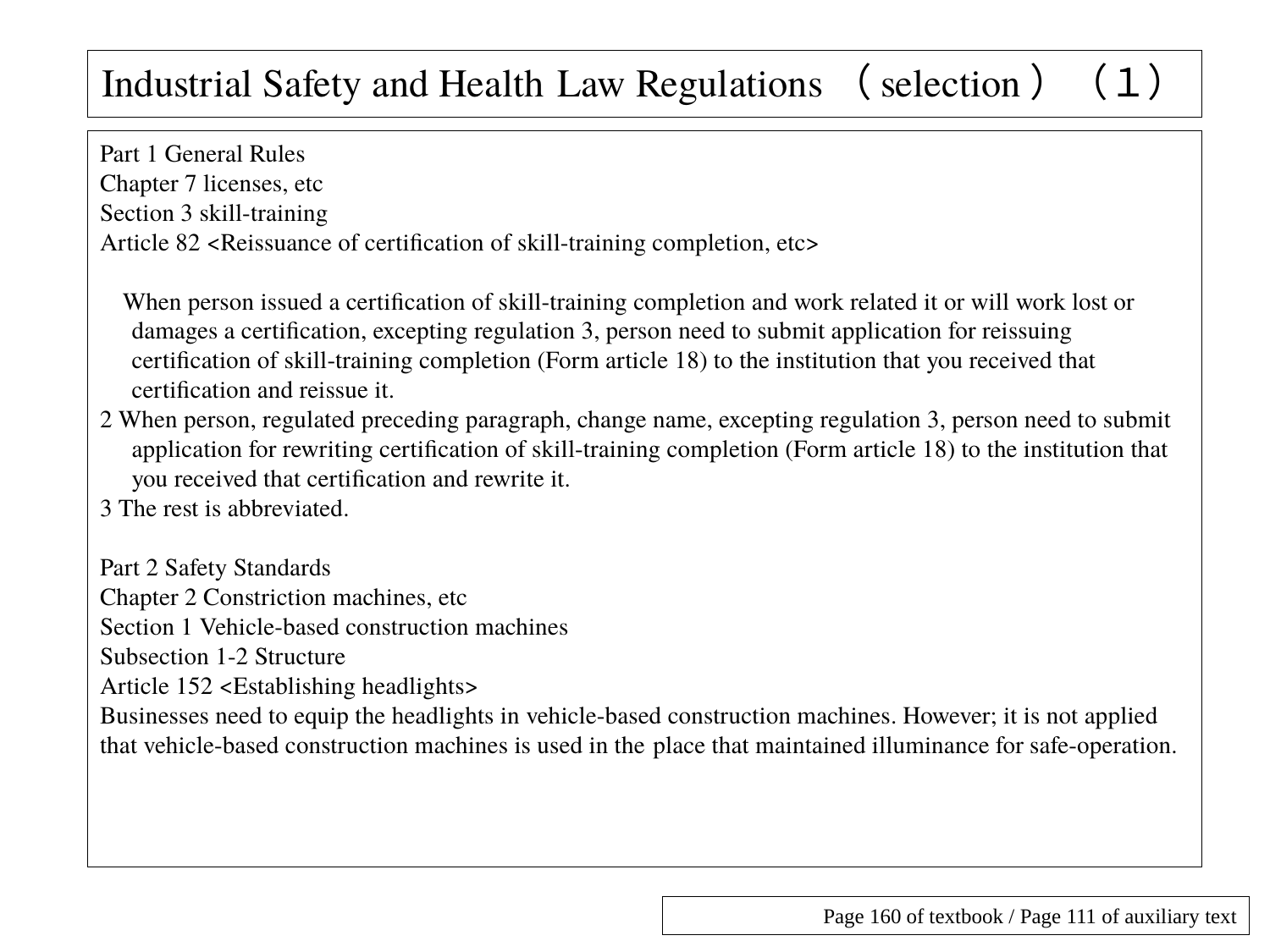

# Industrial Safety and Health Law Regulations（selection）（１）
Part 1 General Rules
Chapter 7 licenses, etc
Section 3 skill-training
Article 82 <Reissuance of certification of skill-training completion, etc>

   When person issued a certification of skill-training completion and work related it or will work lost or damages a certification, excepting regulation 3, person need to submit application for reissuing certification of skill-training completion (Form article 18) to the institution that you received that certification and reissue it.
2 When person, regulated preceding paragraph, change name, excepting regulation 3, person need to submit application for rewriting certification of skill-training completion (Form article 18) to the institution that you received that certification and rewrite it.
3 The rest is abbreviated.

Part 2 Safety Standards
Chapter 2 Constriction machines, etc
Section 1 Vehicle-based construction machines
Subsection 1-2 Structure
Article 152 <Establishing headlights>
Businesses need to equip the headlights in vehicle-based construction machines. However; it is not applied that vehicle-based construction machines is used in the place that maintained illuminance for safe-operation.
Page 160 of textbook / Page 111 of auxiliary text